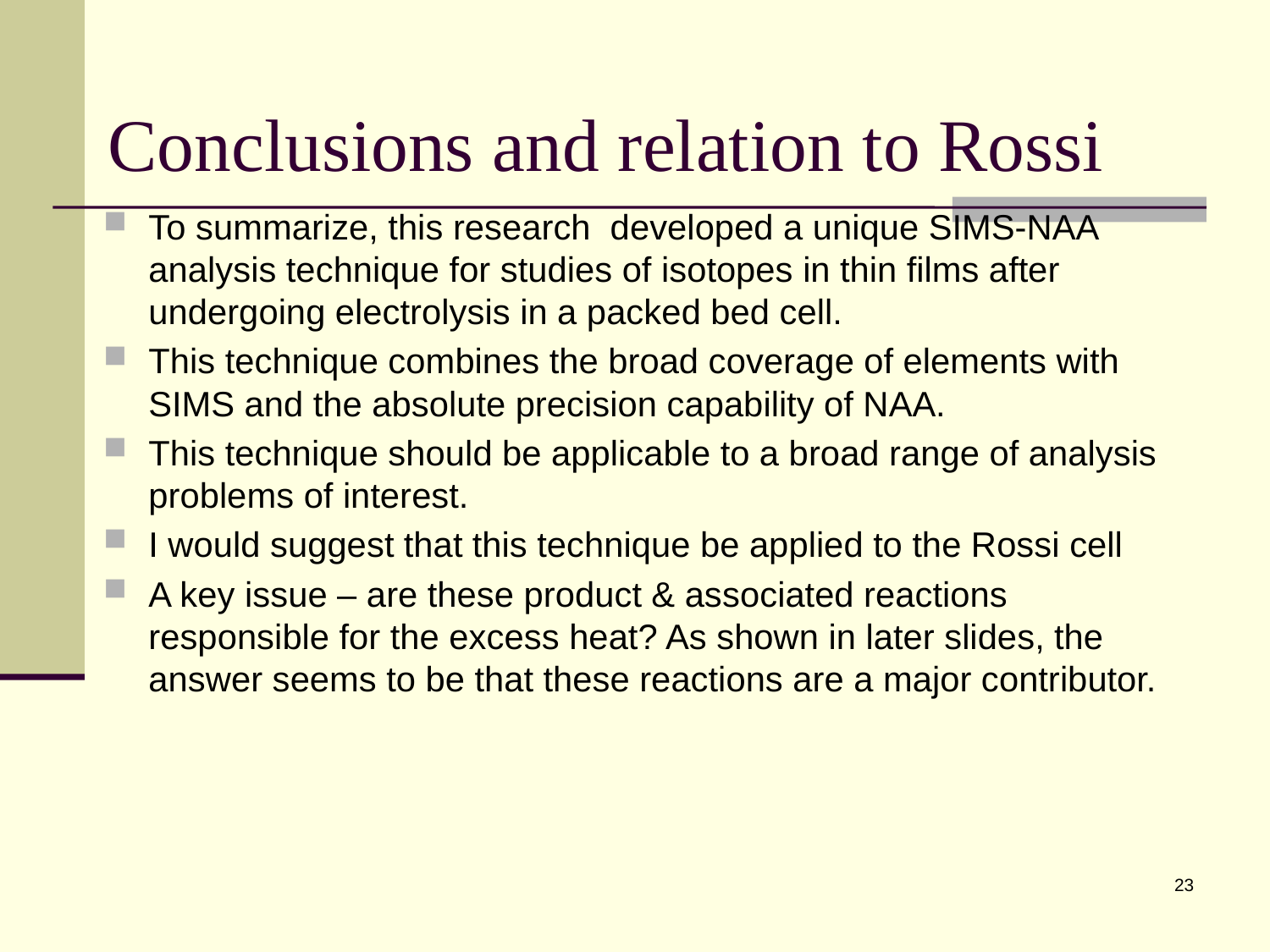

# Conclusions and relation to Rossi
To summarize, this research  developed a unique SIMS-NAA analysis technique for studies of isotopes in thin films after undergoing electrolysis in a packed bed cell.
This technique combines the broad coverage of elements with SIMS and the absolute precision capability of NAA.
This technique should be applicable to a broad range of analysis problems of interest.
I would suggest that this technique be applied to the Rossi cell
A key issue – are these product & associated reactions responsible for the excess heat? As shown in later slides, the answer seems to be that these reactions are a major contributor.

23